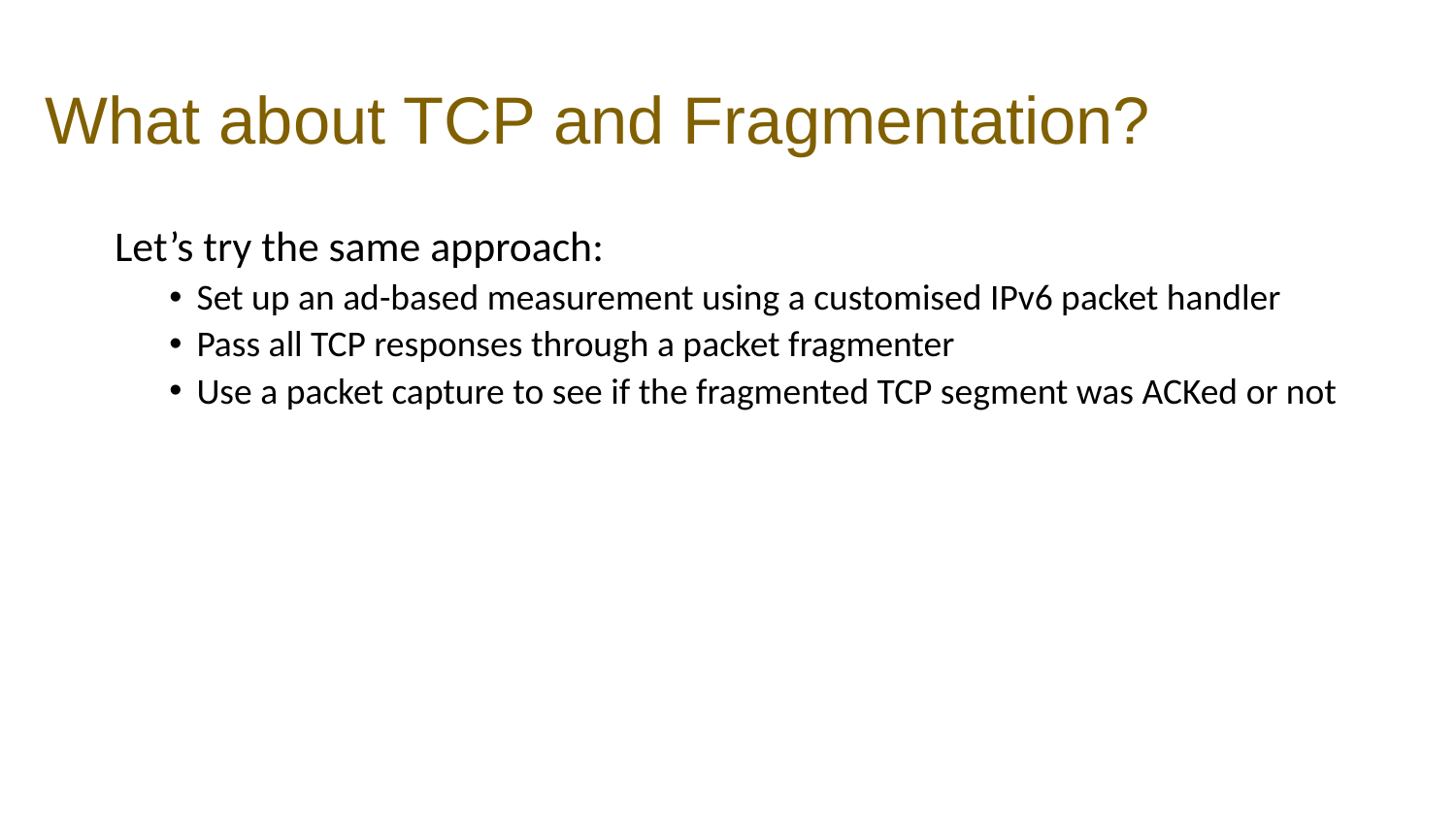

# What about TCP and Fragmentation?
Let’s try the same approach:
Set up an ad-based measurement using a customised IPv6 packet handler
Pass all TCP responses through a packet fragmenter
Use a packet capture to see if the fragmented TCP segment was ACKed or not